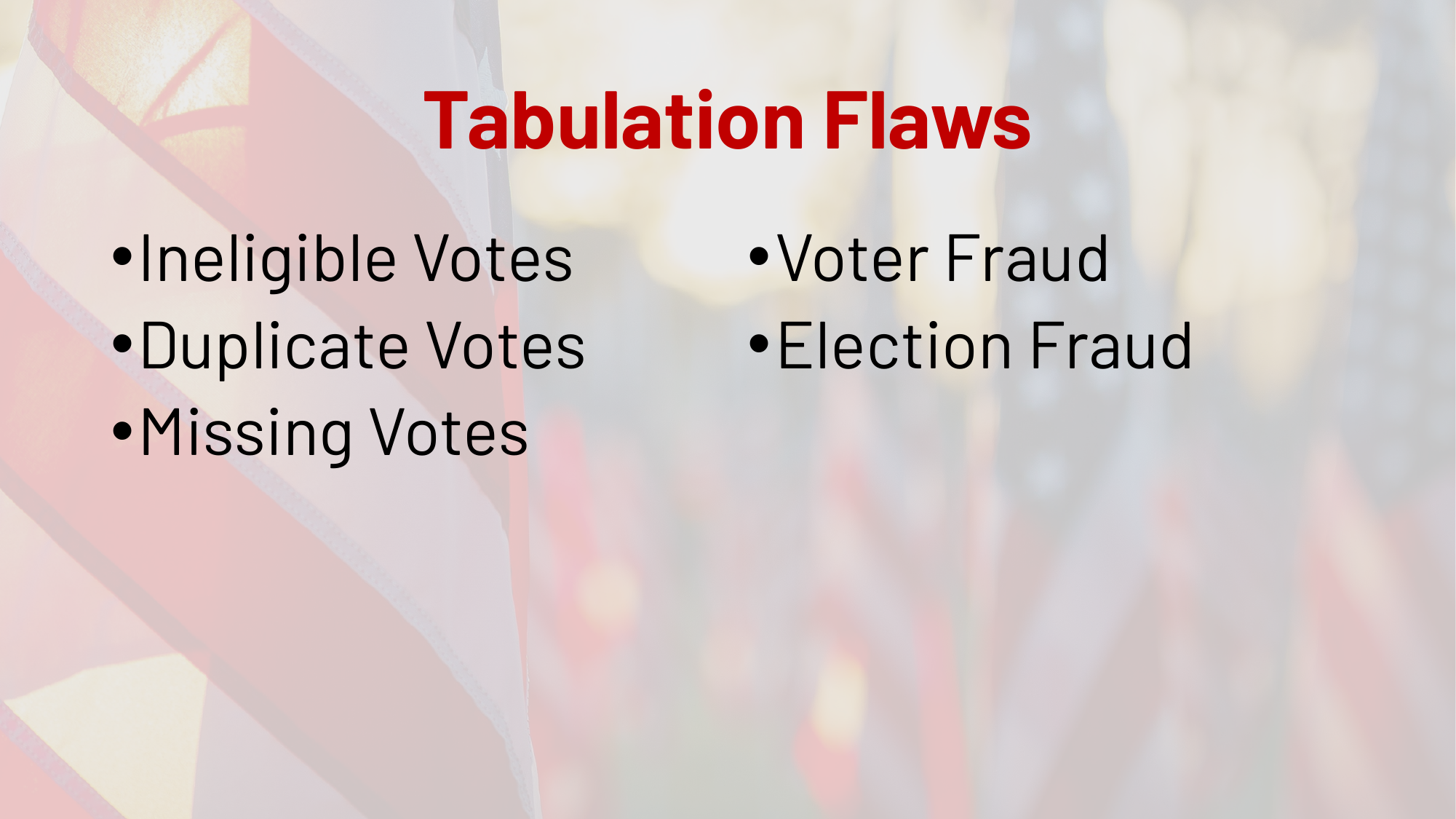

# Tabulation Flaws
Ineligible Votes
Duplicate Votes
Missing Votes

Voter Fraud
Election Fraud